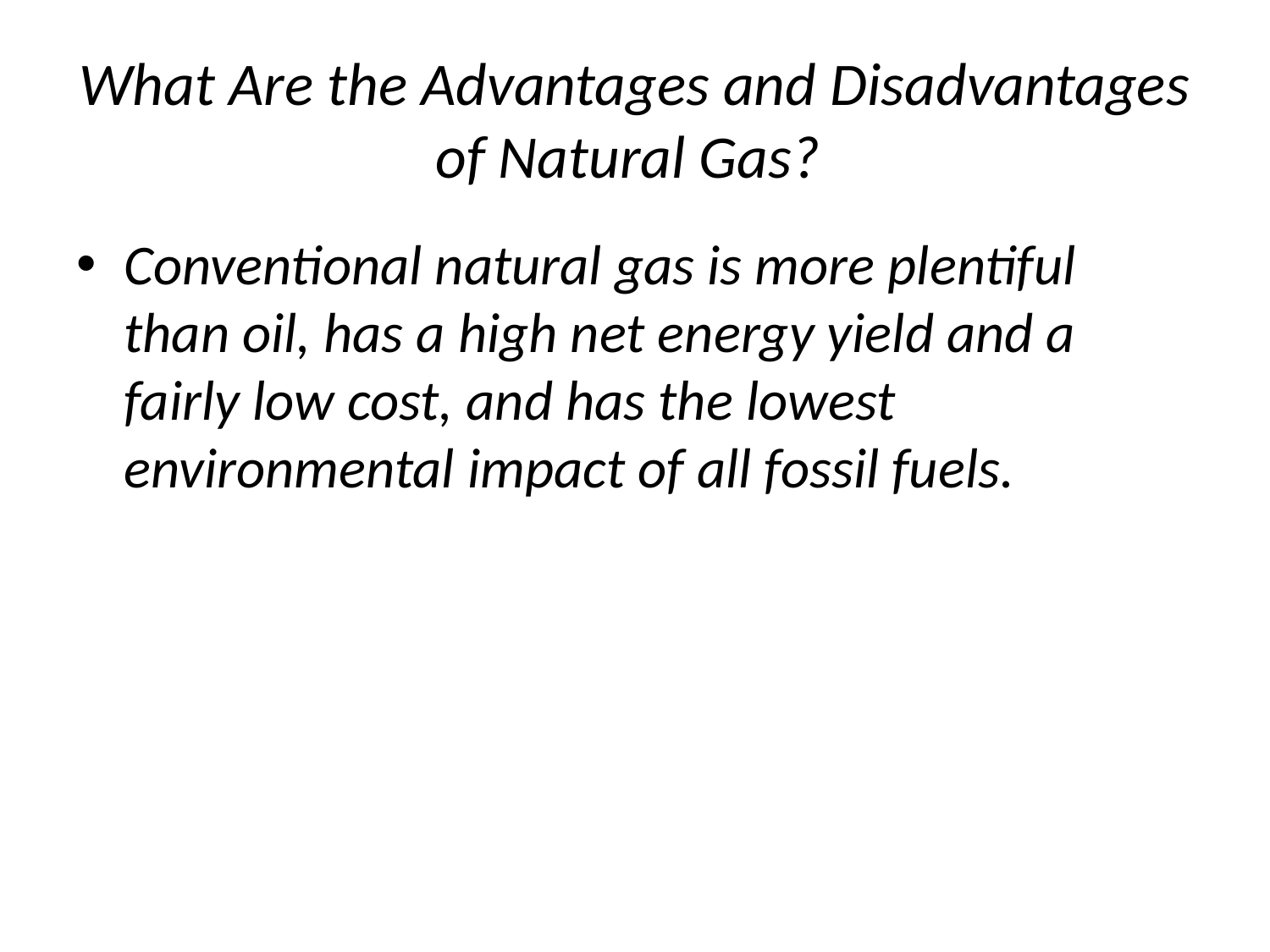

# What Are the Advantages and Disadvantages of Natural Gas?
Conventional natural gas is more plentiful than oil, has a high net energy yield and a fairly low cost, and has the lowest environmental impact of all fossil fuels.